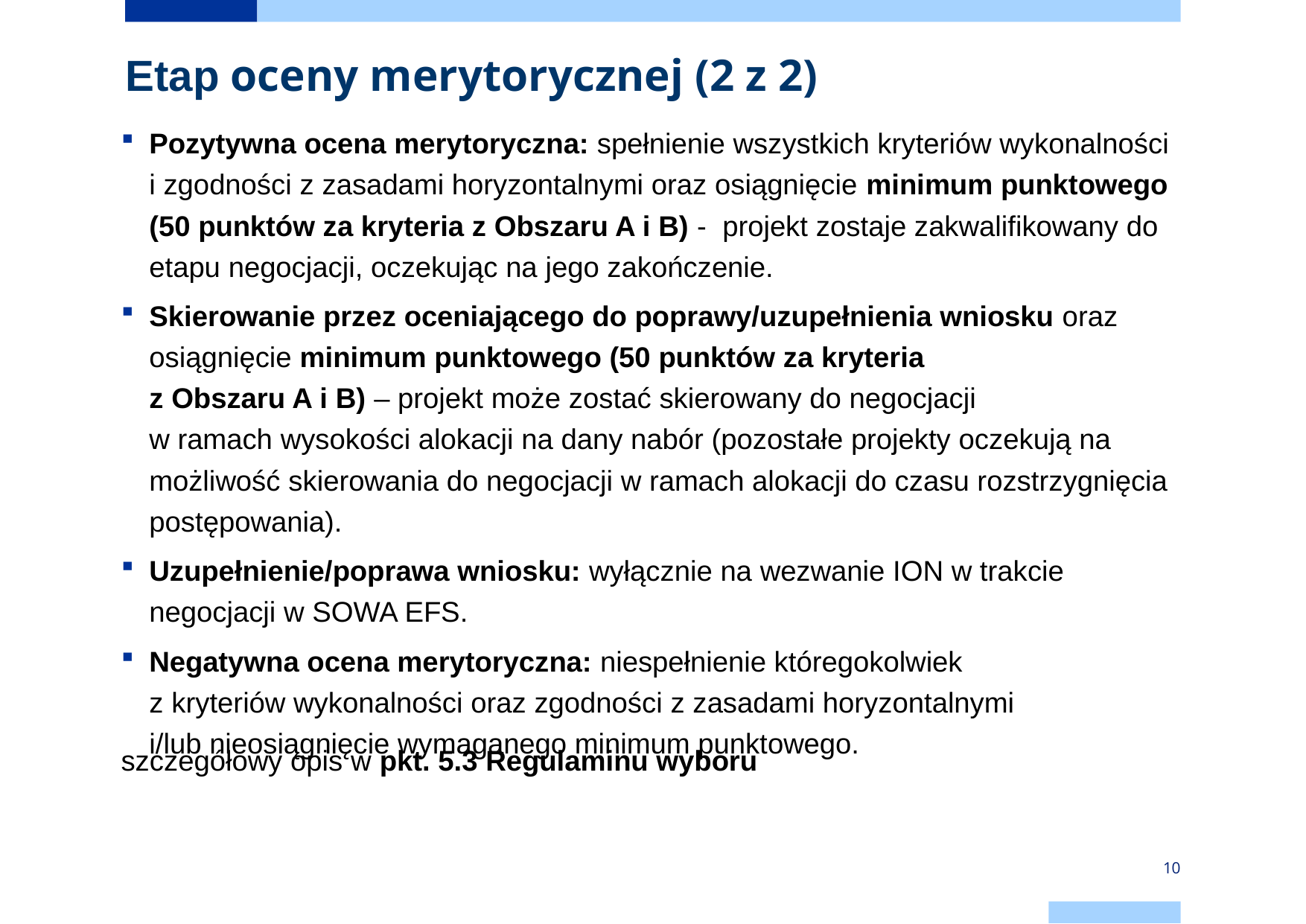

# Etap oceny merytorycznej (2 z 2)
Pozytywna ocena merytoryczna: spełnienie wszystkich kryteriów wykonalności i zgodności z zasadami horyzontalnymi oraz osiągnięcie minimum punktowego (50 punktów za kryteria z Obszaru A i B) -  projekt zostaje zakwalifikowany do etapu negocjacji, oczekując na jego zakończenie.
Skierowanie przez oceniającego do poprawy/uzupełnienia wniosku oraz osiągnięcie minimum punktowego (50 punktów za kryteria
z Obszaru A i B) – projekt może zostać skierowany do negocjacji
w ramach wysokości alokacji na dany nabór (pozostałe projekty oczekują na możliwość skierowania do negocjacji w ramach alokacji do czasu rozstrzygnięcia postępowania).
Uzupełnienie/poprawa wniosku: wyłącznie na wezwanie ION w trakcie negocjacji w SOWA EFS.
Negatywna ocena merytoryczna: niespełnienie któregokolwiek
z kryteriów wykonalności oraz zgodności z zasadami horyzontalnymi
i/lub nieosiągnięcie wymaganego minimum punktowego.
szczegółowy opis w pkt. 5.3 Regulaminu wyboru

10